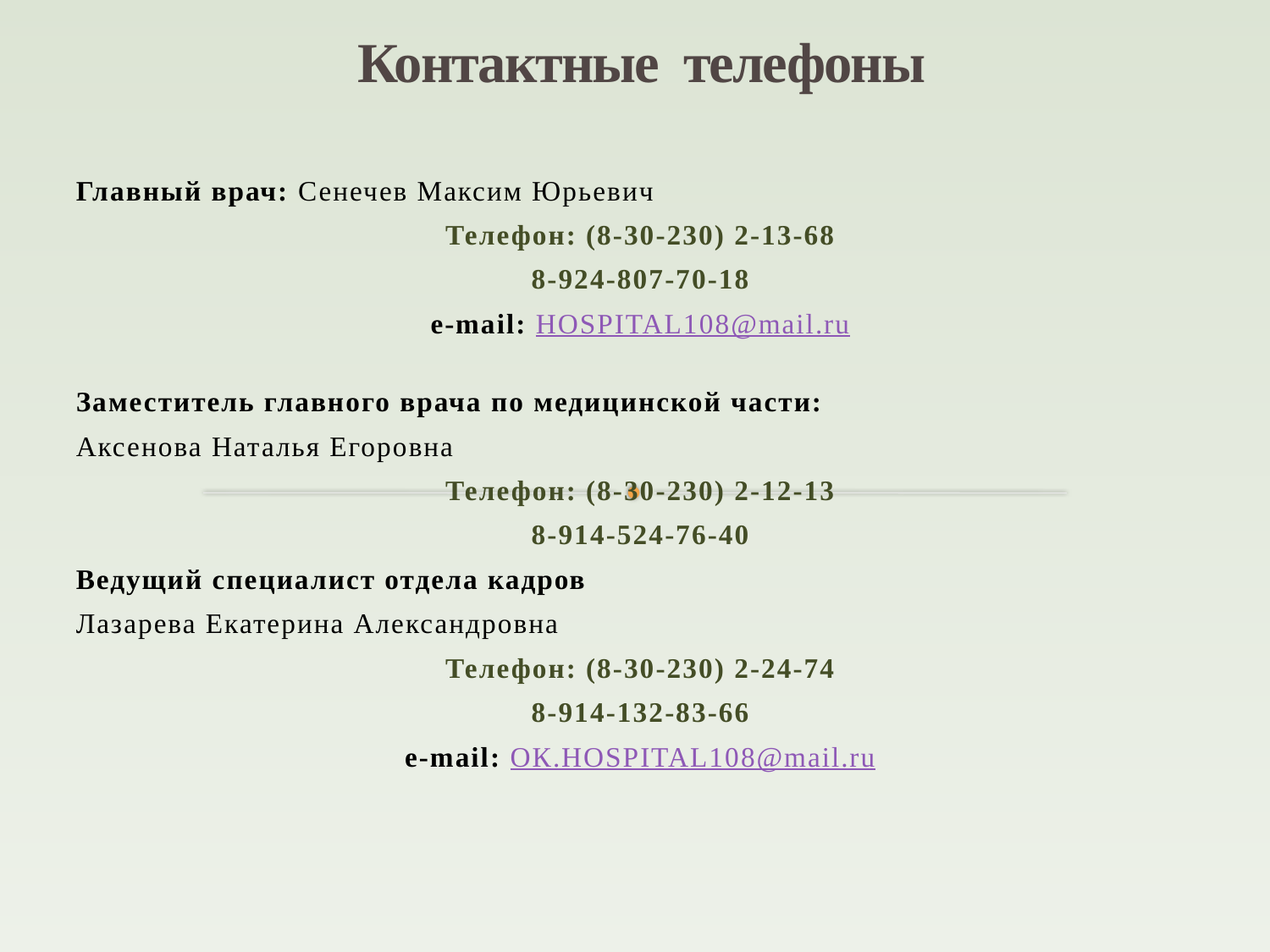

# Контактные  телефоны
Главный врач: Сенечев Максим Юрьевич
Телефон: (8-30-230) 2-13-68
8-924-807-70-18
e-mail: HOSPITAL108@mail.ru
Заместитель главного врача по медицинской части:
Аксенова Наталья Егоровна
Телефон: (8-30-230) 2-12-13
8-914-524-76-40
Ведущий специалист отдела кадров
Лазарева Екатерина Александровна
Телефон: (8-30-230) 2-24-74
8-914-132-83-66
e-mail: ОК.НOSPITAL108@mail.ru